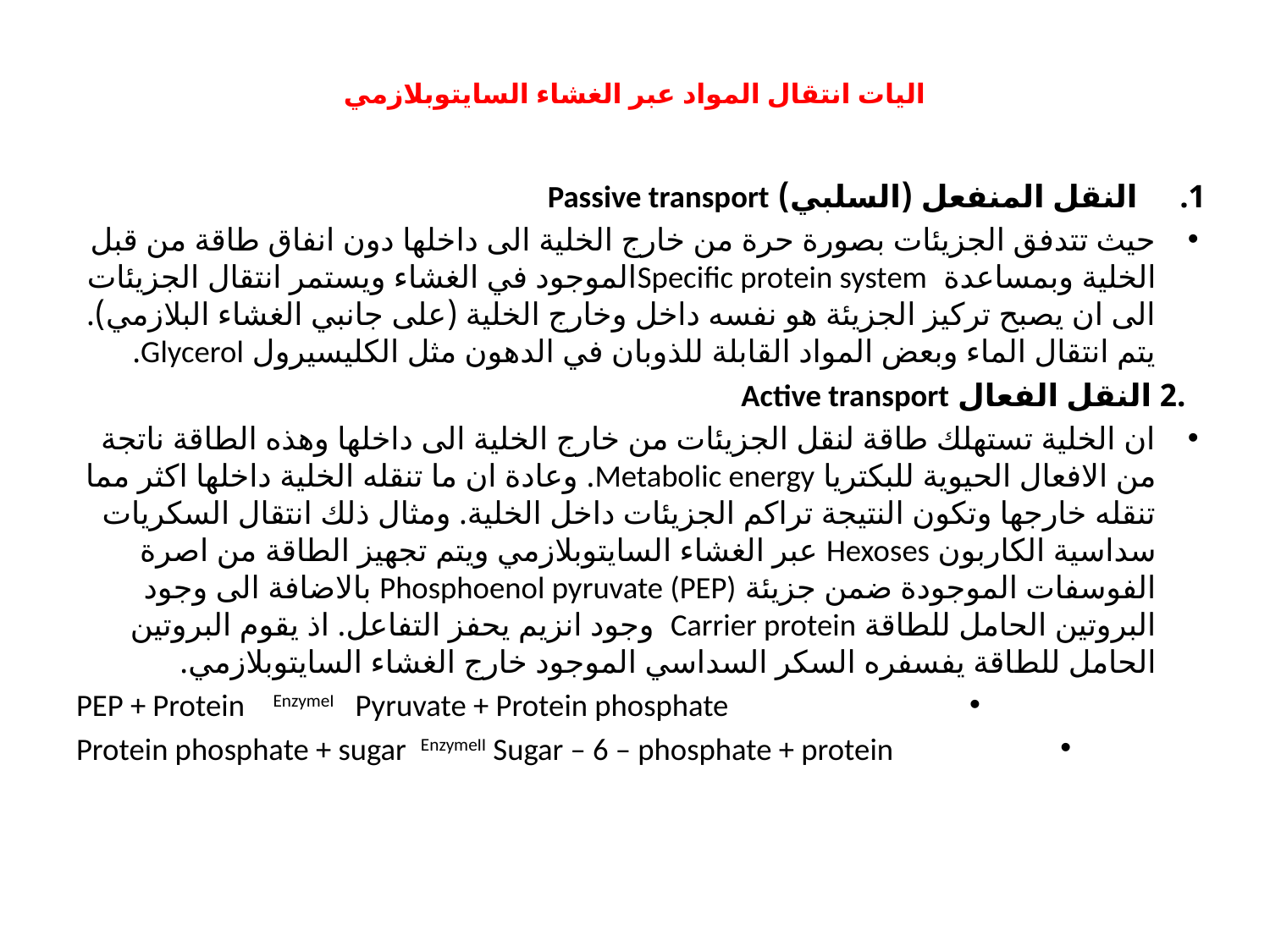

# اليات انتقال المواد عبر الغشاء السايتوبلازمي

النقل المنفعل (السلبي) Passive transport
حيث تتدفق الجزيئات بصورة حرة من خارج الخلية الى داخلها دون انفاق طاقة من قبل الخلية وبمساعدة  Specific protein systemالموجود في الغشاء ويستمر انتقال الجزيئات الى ان يصبح تركيز الجزيئة هو نفسه داخل وخارج الخلية (على جانبي الغشاء البلازمي). يتم انتقال الماء وبعض المواد القابلة للذوبان في الدهون مثل الكليسيرول Glycerol.
 .2 النقل الفعال Active transport
ان الخلية تستهلك طاقة لنقل الجزيئات من خارج الخلية الى داخلها وهذه الطاقة ناتجة من الافعال الحيوية للبكتريا Metabolic energy. وعادة ان ما تنقله الخلية داخلها اكثر مما تنقله خارجها وتكون النتيجة تراكم الجزيئات داخل الخلية. ومثال ذلك انتقال السكريات سداسية الكاربون Hexoses عبر الغشاء السايتوبلازمي ويتم تجهيز الطاقة من اصرة الفوسفات الموجودة ضمن جزيئة Phosphoenol pyruvate (PEP) بالاضافة الى وجود البروتين الحامل للطاقة Carrier protein  وجود انزيم يحفز التفاعل. اذ يقوم البروتين الحامل للطاقة يفسفره السكر السداسي الموجود خارج الغشاء السايتوبلازمي.
PEP + Protein    EnzymeI   Pyruvate + Protein phosphate
Protein phosphate + sugar  EnzymeII Sugar – 6 – phosphate + protein